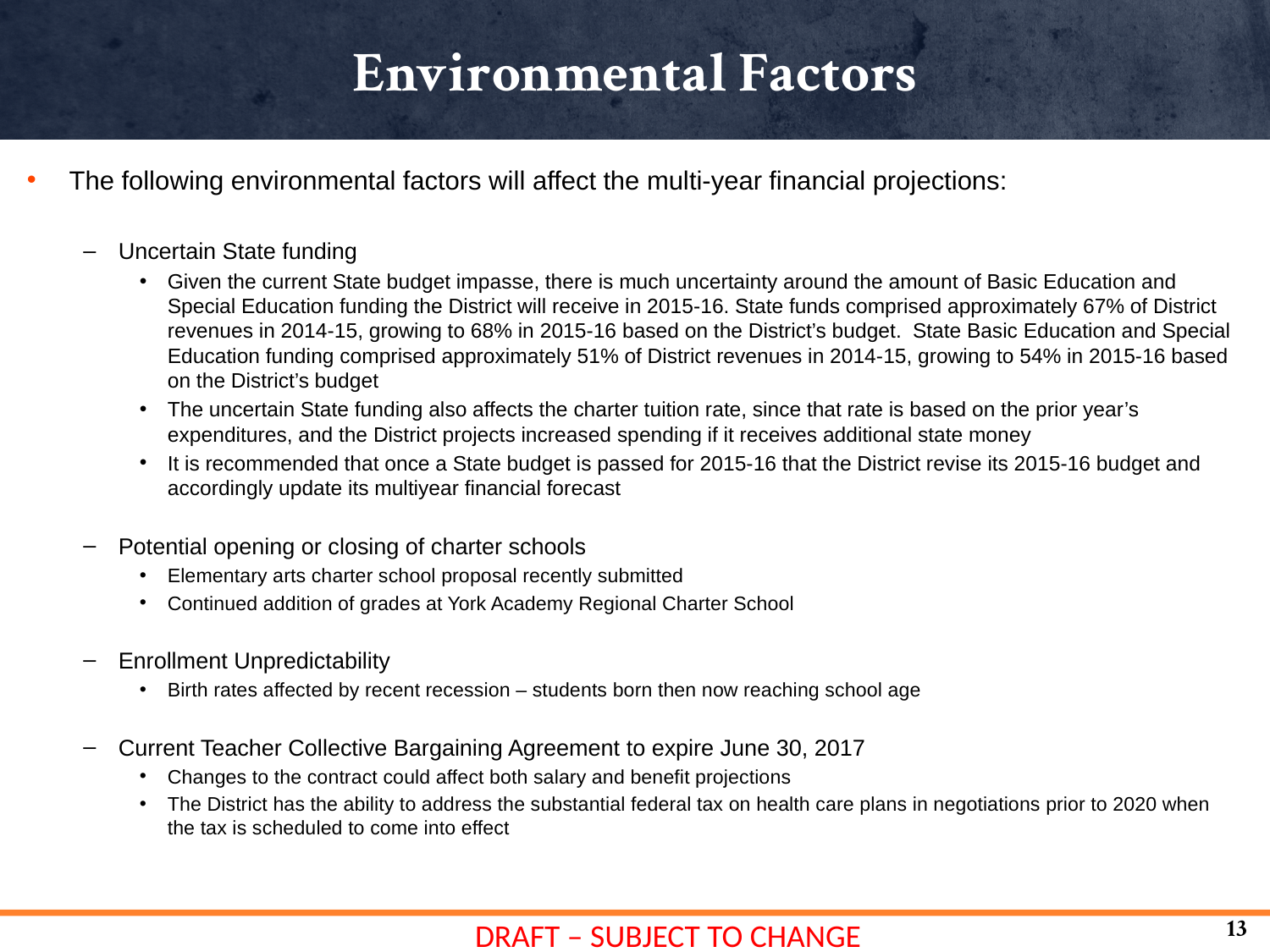

# Environmental Factors
The following environmental factors will affect the multi-year financial projections:

Uncertain State funding
Given the current State budget impasse, there is much uncertainty around the amount of Basic Education and Special Education funding the District will receive in 2015-16. State funds comprised approximately 67% of District revenues in 2014-15, growing to 68% in 2015-16 based on the District’s budget.  State Basic Education and Special Education funding comprised approximately 51% of District revenues in 2014-15, growing to 54% in 2015-16 based on the District’s budget
The uncertain State funding also affects the charter tuition rate, since that rate is based on the prior year’s expenditures, and the District projects increased spending if it receives additional state money
It is recommended that once a State budget is passed for 2015-16 that the District revise its 2015-16 budget and accordingly update its multiyear financial forecast

Potential opening or closing of charter schools
Elementary arts charter school proposal recently submitted
Continued addition of grades at York Academy Regional Charter School

Enrollment Unpredictability
Birth rates affected by recent recession – students born then now reaching school age

Current Teacher Collective Bargaining Agreement to expire June 30, 2017
Changes to the contract could affect both salary and benefit projections
The District has the ability to address the substantial federal tax on health care plans in negotiations prior to 2020 when the tax is scheduled to come into effect

13